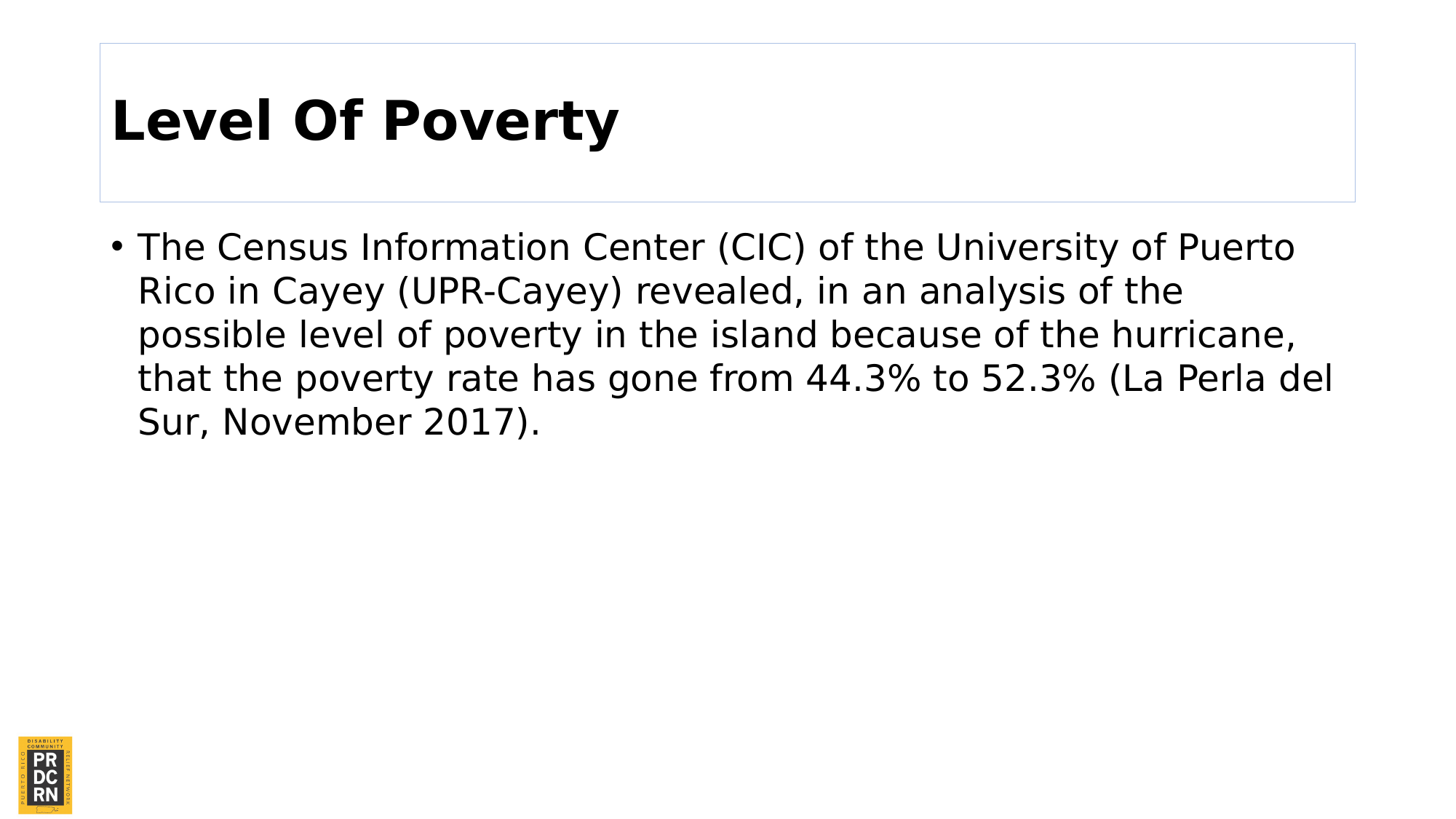

# Level Of Poverty
The Census Information Center (CIC) of the University of Puerto Rico in Cayey (UPR-Cayey) revealed, in an analysis of the possible level of poverty in the island because of the hurricane, that the poverty rate has gone from 44.3% to 52.3% (La Perla del Sur, November 2017).